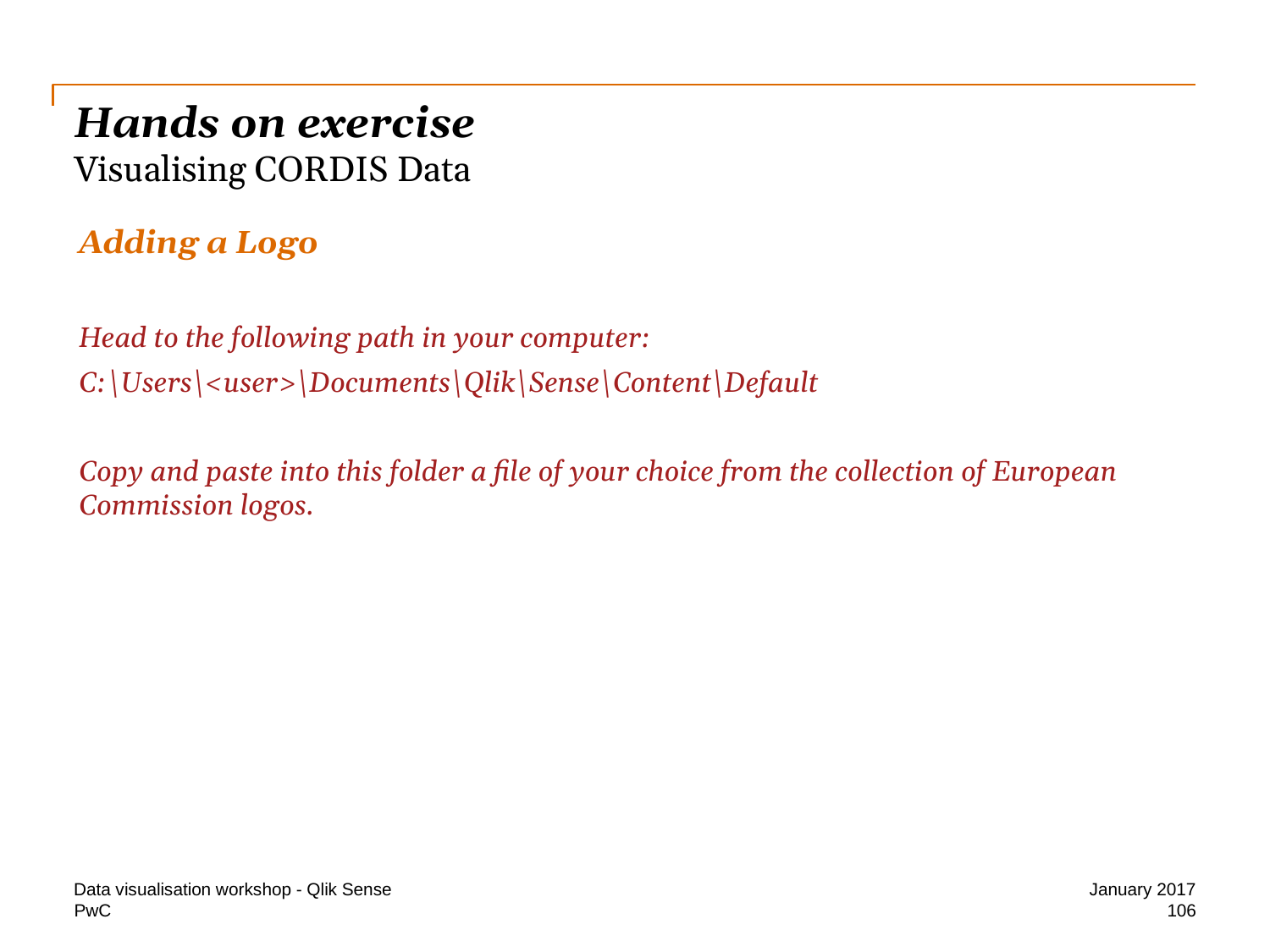

# Hands on exercise Visualising CORDIS Data
Adding a Logo

Head to the following path in your computer:
C:\Users\<user>\Documents\Qlik\Sense\Content\Default

Copy and paste into this folder a file of your choice from the collection of European Commission logos.
Data visualisation workshop - Qlik Sense
January 2017
106